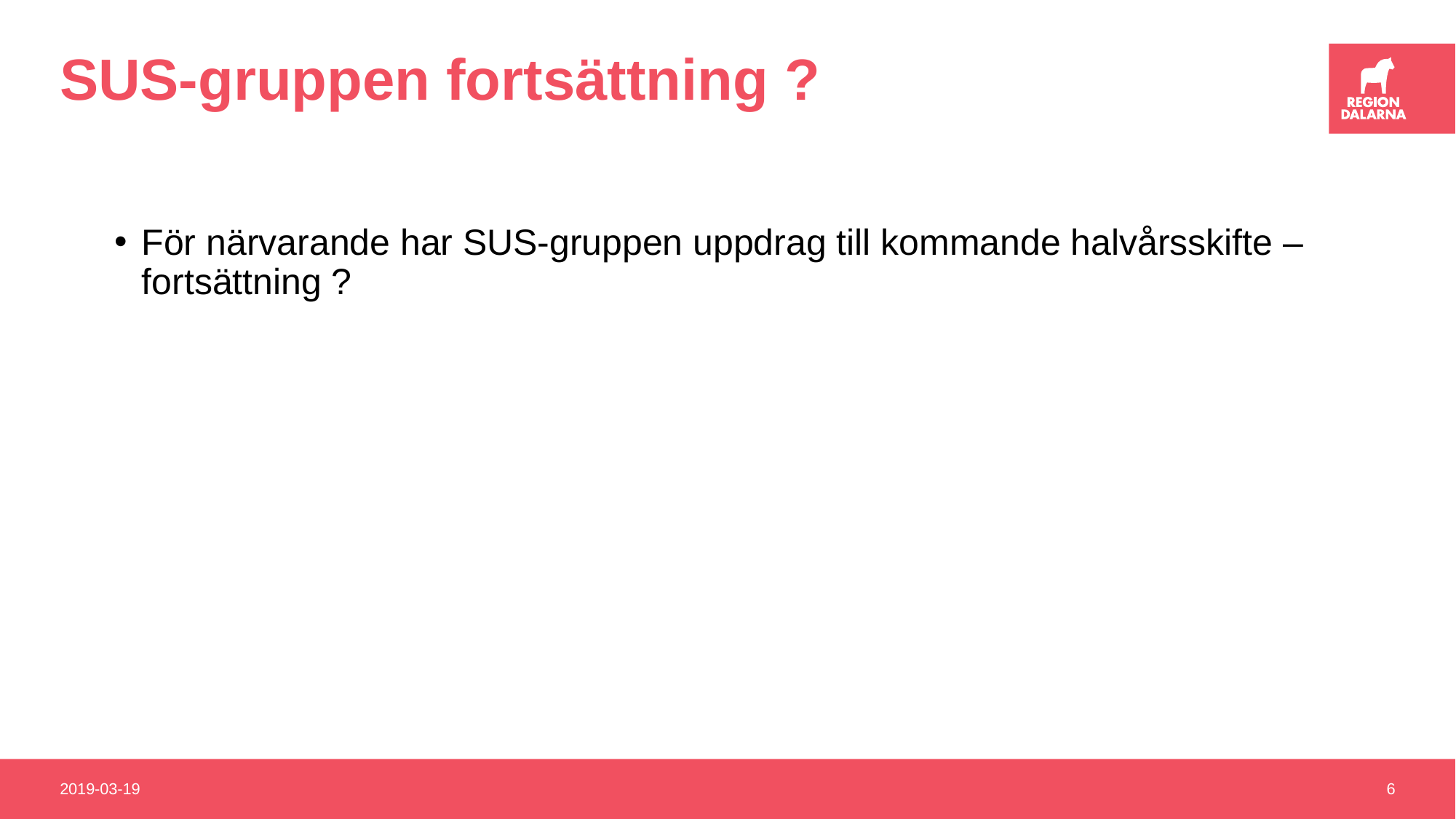

# SUS-gruppen fortsättning ?
För närvarande har SUS-gruppen uppdrag till kommande halvårsskifte – fortsättning ?
2019-03-19

6